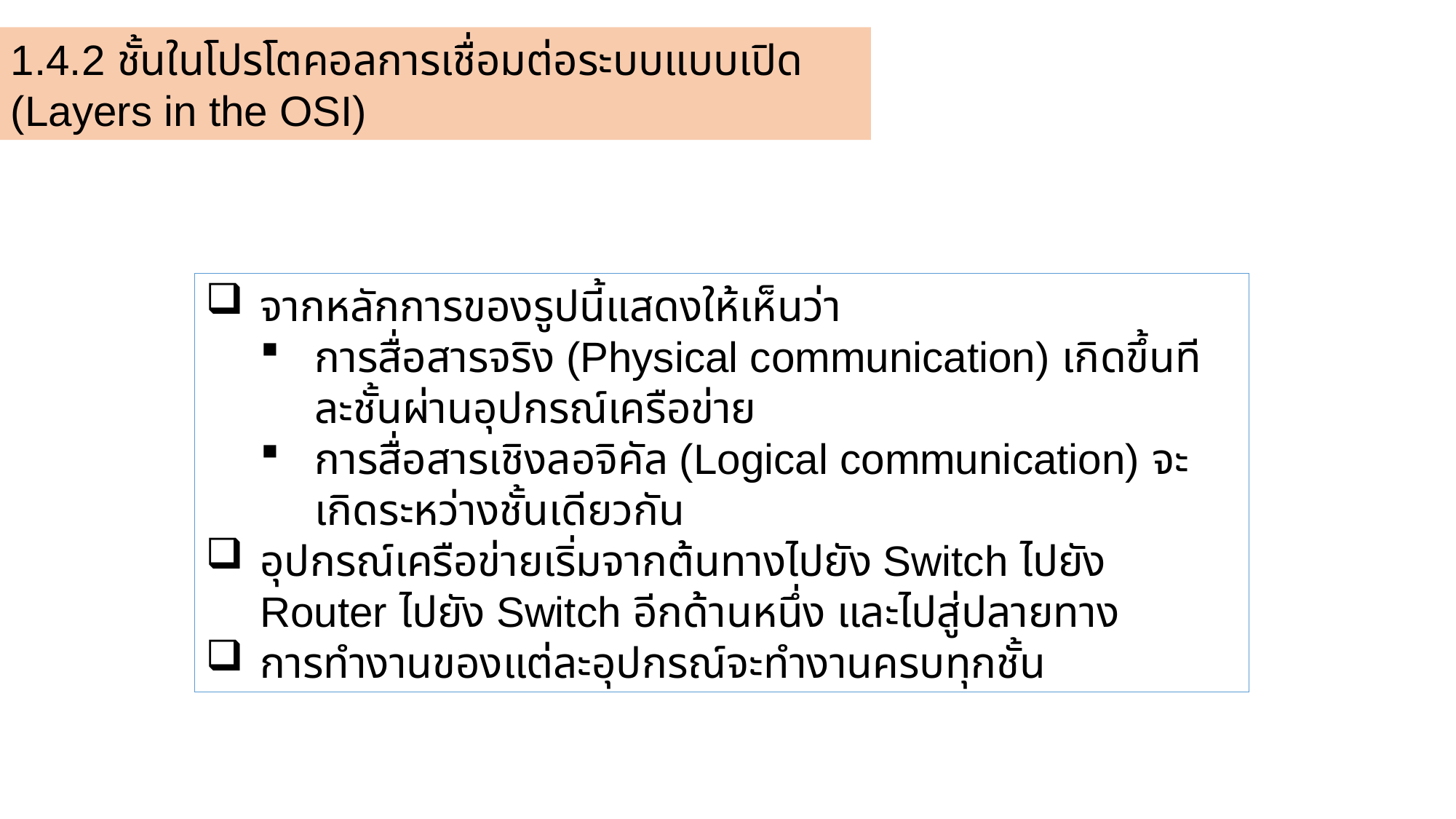

1.4.2 ชั้นในโปรโตคอลการเชื่อมต่อระบบแบบเปิด (Layers in the OSI)
จากหลักการของรูปนี้แสดงให้เห็นว่า
การสื่อสารจริง (Physical communication) เกิดขึ้นทีละชั้นผ่านอุปกรณ์เครือข่าย
การสื่อสารเชิงลอจิคัล (Logical communication) จะเกิดระหว่างชั้นเดียวกัน
อุปกรณ์เครือข่ายเริ่มจากต้นทางไปยัง Switch ไปยัง Router ไปยัง Switch อีกด้านหนึ่ง และไปสู่ปลายทาง
การทำงานของแต่ละอุปกรณ์จะทำงานครบทุกชั้น